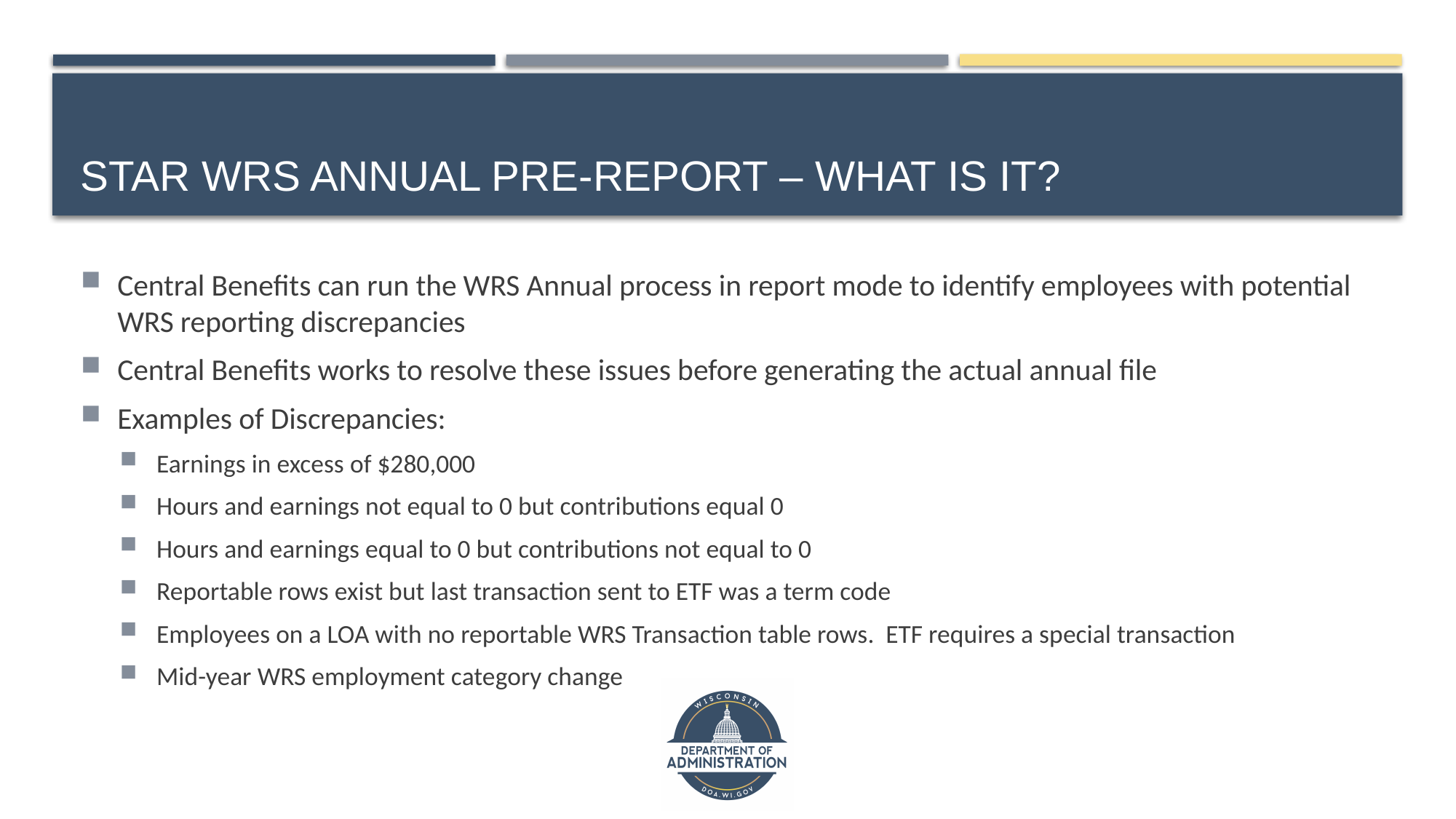

# STAR WRS Annual Pre-Report – What Is it?
Central Benefits can run the WRS Annual process in report mode to identify employees with potential WRS reporting discrepancies
Central Benefits works to resolve these issues before generating the actual annual file
Examples of Discrepancies:
Earnings in excess of $280,000
Hours and earnings not equal to 0 but contributions equal 0
Hours and earnings equal to 0 but contributions not equal to 0
Reportable rows exist but last transaction sent to ETF was a term code
Employees on a LOA with no reportable WRS Transaction table rows.  ETF requires a special transaction
Mid-year WRS employment category change